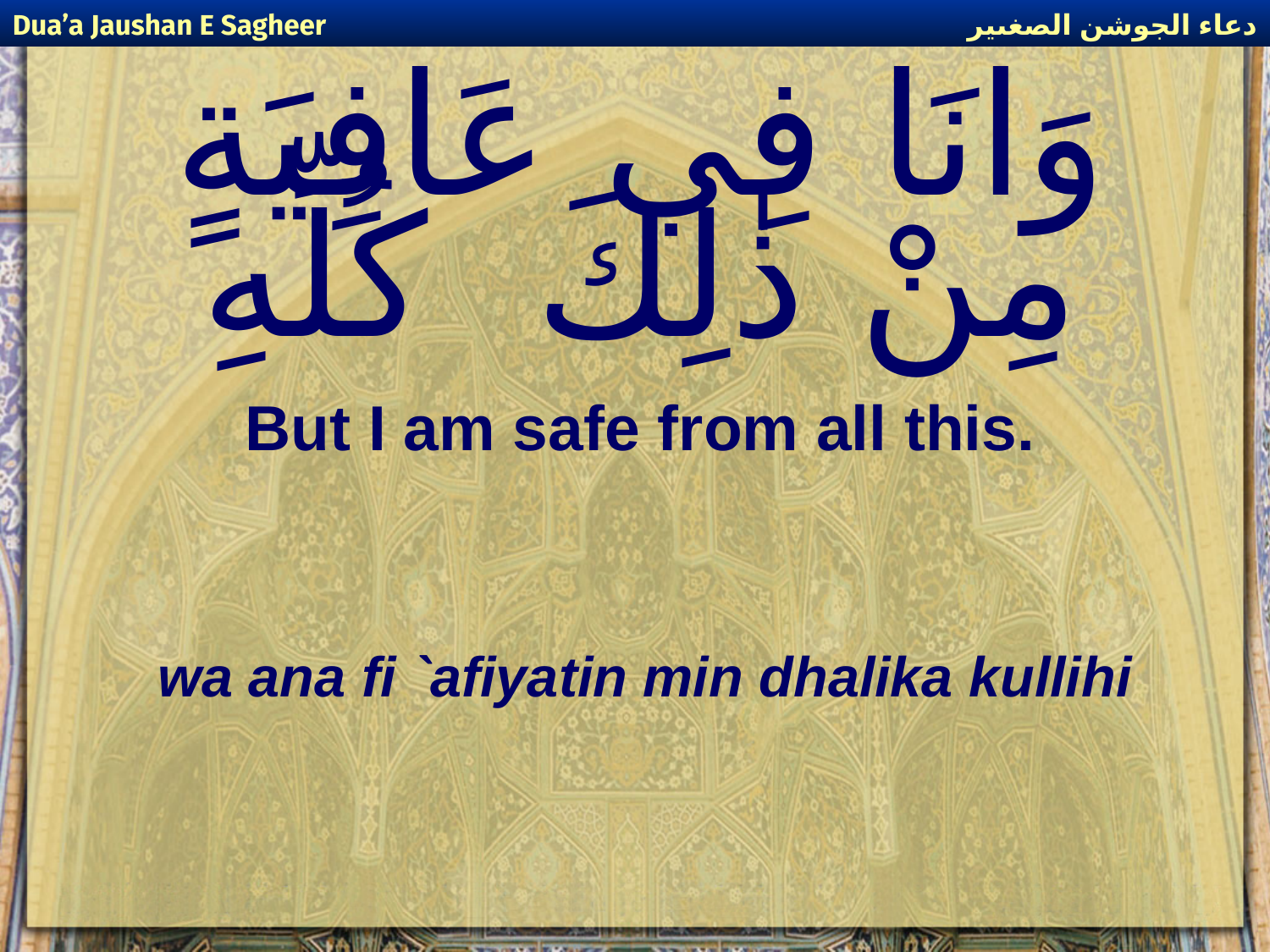

دعاء الجوشن الصغىير
Dua’a Jaushan E Sagheer
# وَانَا فِي عَافِيَةٍ مِنْ ذٰلِكَ  كُلِّهِ
But I am safe from all this.
wa ana fi `afiyatin min dhalika kullihi